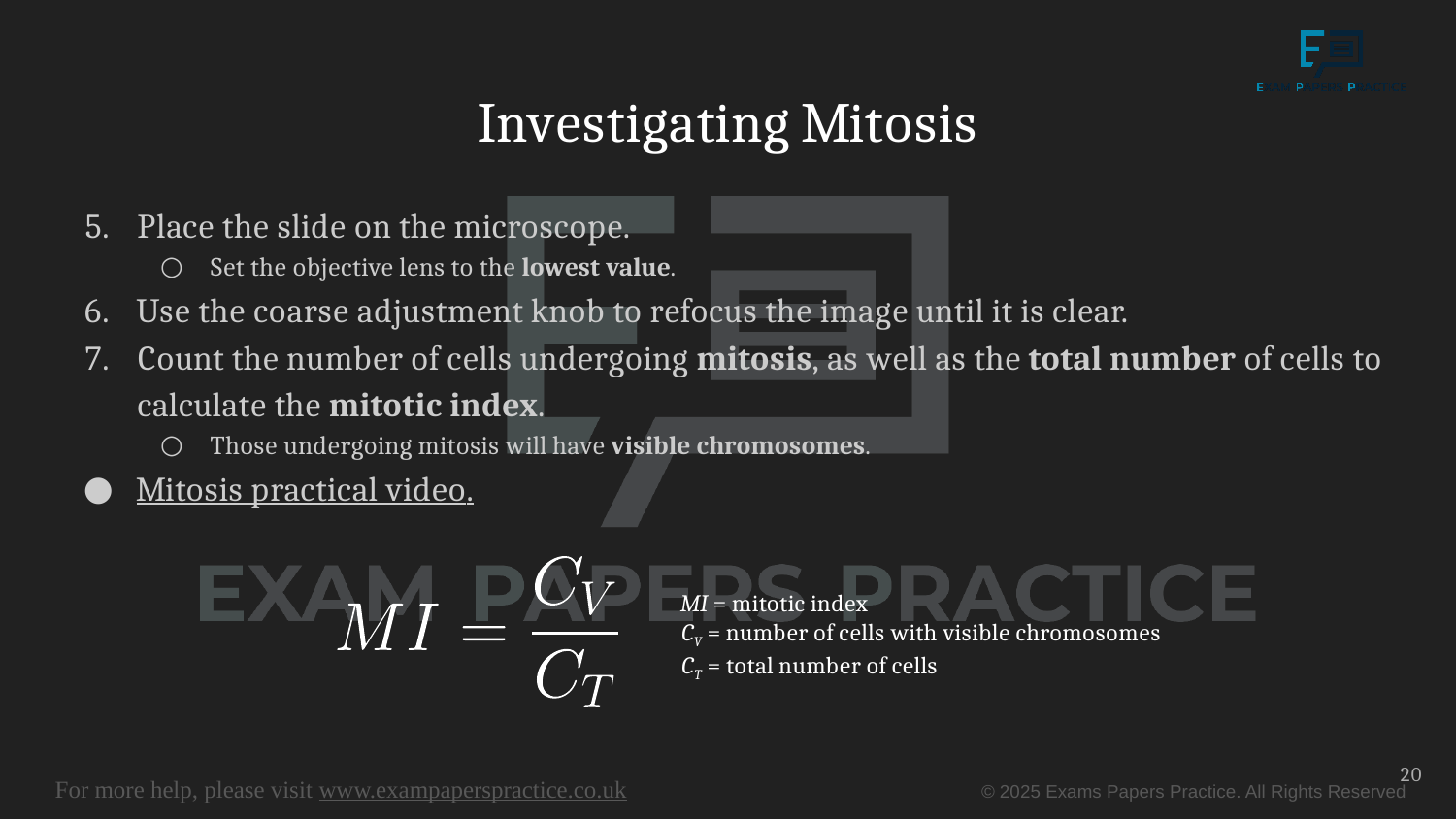

# Investigating Mitosis

Place the slide on the microscope.
Set the objective lens to the lowest value.
Use the coarse adjustment knob to refocus the image until it is clear.
Count the number of cells undergoing mitosis, as well as the total number of cells to calculate the mitotic index.
Those undergoing mitosis will have visible chromosomes.
Mitosis practical video.

MI = mitotic index
CV = number of cells with visible chromosomes
CT = total number of cells
20